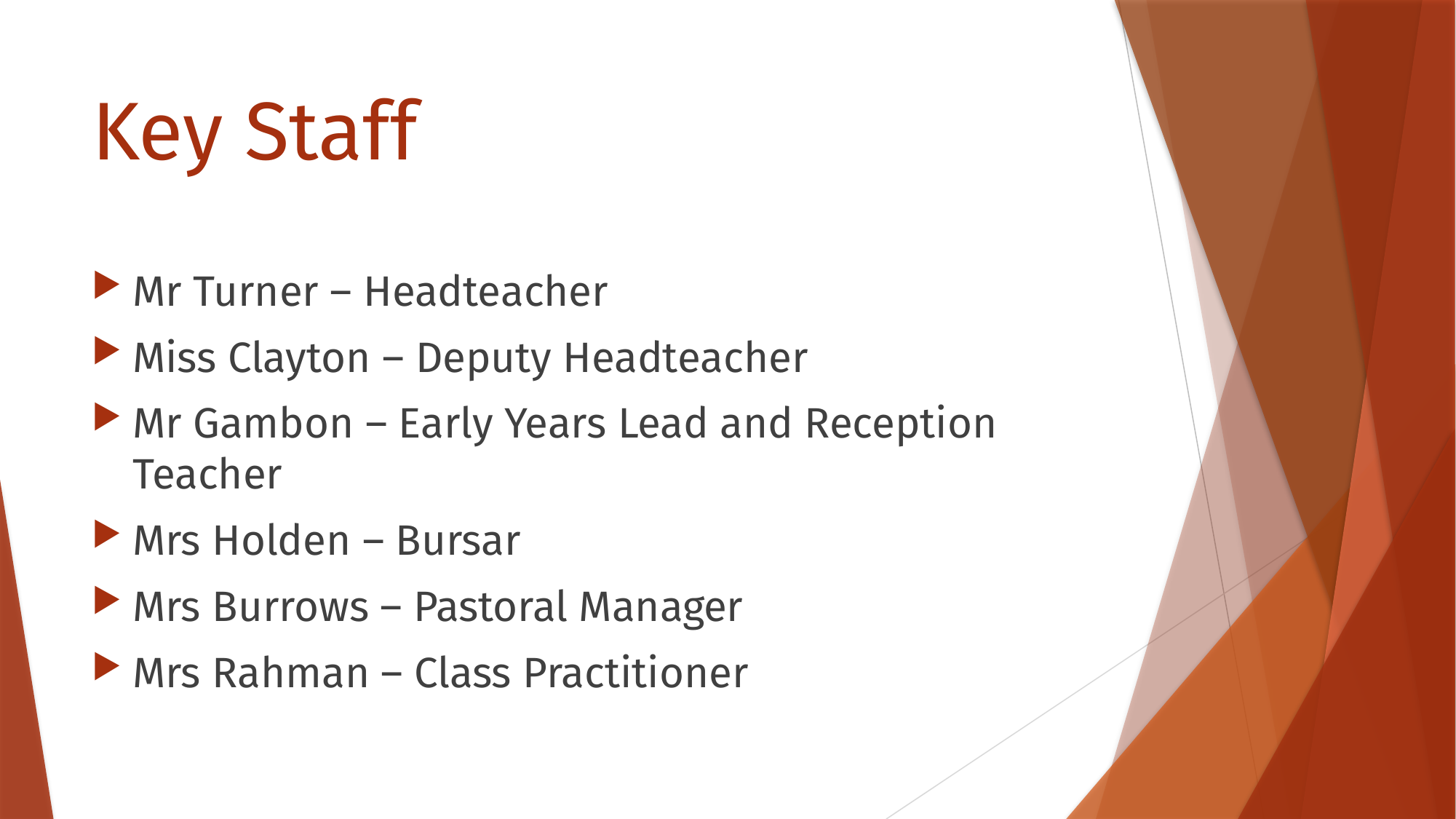

# Key Staff
Mr Turner – Headteacher
Miss Clayton – Deputy Headteacher
Mr Gambon – Early Years Lead and Reception Teacher
Mrs Holden – Bursar
Mrs Burrows – Pastoral Manager
Mrs Rahman – Class Practitioner